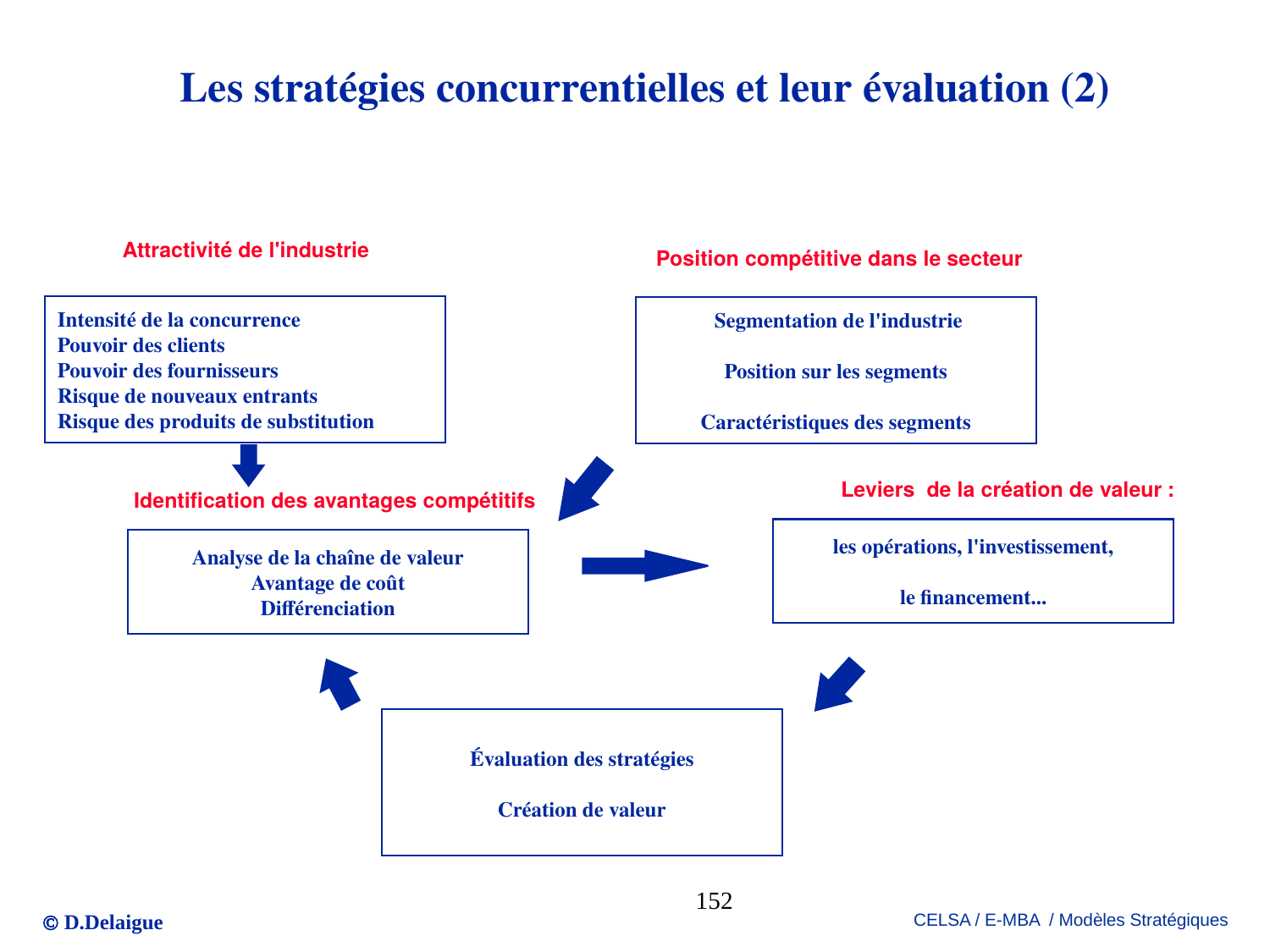

# Les stratégies concurrentielles et leur évaluation (2)

          Attractivité de l'industrie
Position compétitive dans le secteur
Intensité de la concurrence
Pouvoir des clients
Pouvoir des fournisseurs
Risque de nouveaux entrants
Risque des produits de substitution
 Segmentation de l'industrie

Position sur les segments

Caractéristiques des segments

Leviers  de la création de valeur :

   Identification des avantages compétitifs

les opérations, l'investissement,

le financement...
Analyse de la chaîne de valeur
Avantage de coût
Différenciation

Évaluation des stratégies

Création de valeur

152